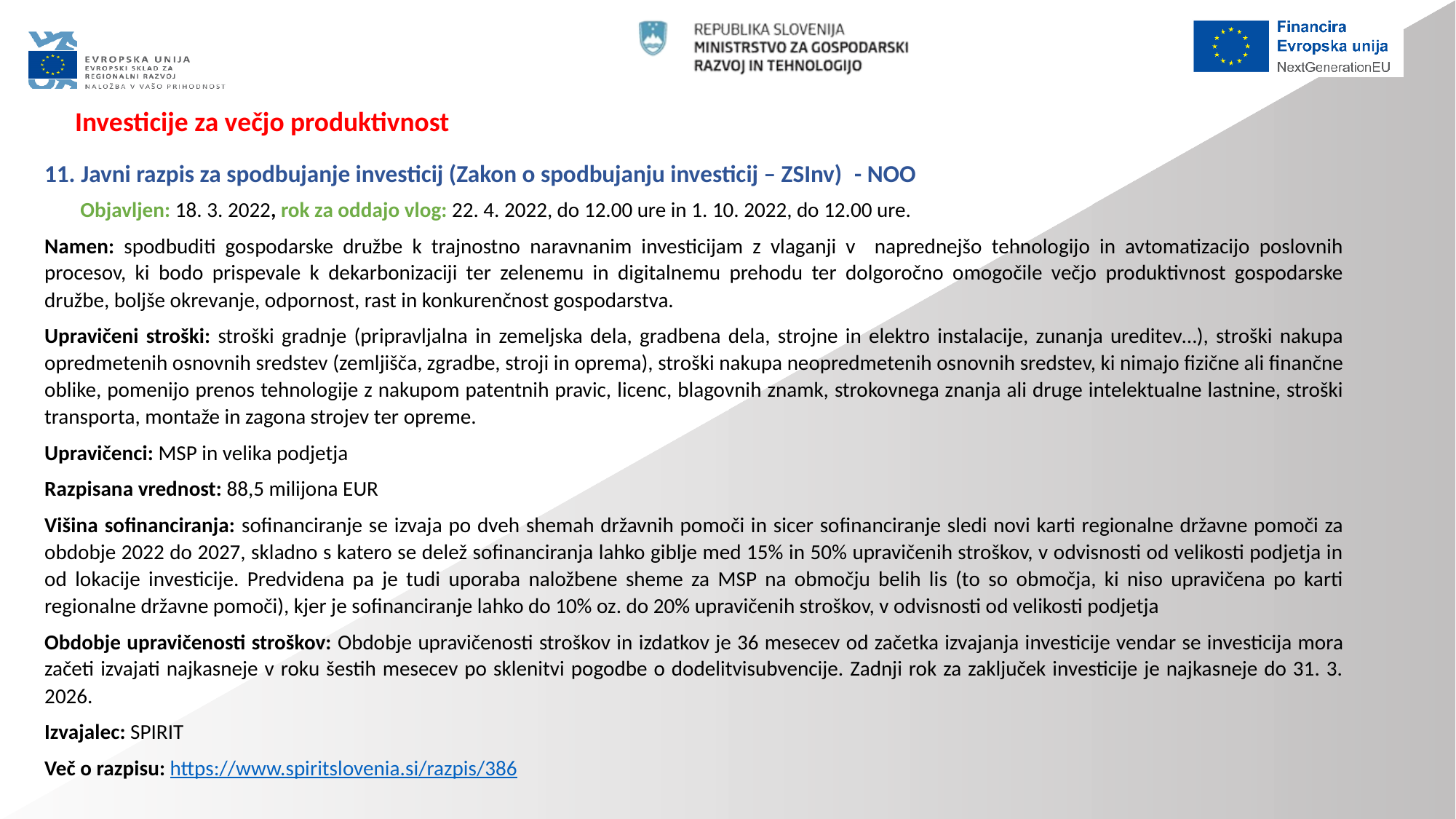

Investicije za večjo produktivnost
11. Javni razpis za spodbujanje investicij (Zakon o spodbujanju investicij – ZSInv)  - NOO
   Objavljen: 18. 3. 2022, rok za oddajo vlog: 22. 4. 2022, do 12.00 ure in 1. 10. 2022, do 12.00 ure.
Namen: spodbuditi gospodarske družbe k trajnostno naravnanim investicijam z vlaganji v  naprednejšo tehnologijo in avtomatizacijo poslovnih procesov, ki bodo prispevale k dekarbonizaciji ter zelenemu in digitalnemu prehodu ter dolgoročno omogočile večjo produktivnost gospodarske družbe, boljše okrevanje, odpornost, rast in konkurenčnost gospodarstva.
Upravičeni stroški: stroški gradnje (pripravljalna in zemeljska dela, gradbena dela, strojne in elektro instalacije, zunanja ureditev…), stroški nakupa opredmetenih osnovnih sredstev (zemljišča, zgradbe, stroji in oprema), stroški nakupa neopredmetenih osnovnih sredstev, ki nimajo fizične ali finančne oblike, pomenijo prenos tehnologije z nakupom patentnih pravic, licenc, blagovnih znamk, strokovnega znanja ali druge intelektualne lastnine, stroški transporta, montaže in zagona strojev ter opreme.
Upravičenci: MSP in velika podjetja
Razpisana vrednost: 88,5 milijona EUR
Višina sofinanciranja: sofinanciranje se izvaja po dveh shemah državnih pomoči in sicer sofinanciranje sledi novi karti regionalne državne pomoči za obdobje 2022 do 2027, skladno s katero se delež sofinanciranja lahko giblje med 15% in 50% upravičenih stroškov, v odvisnosti od velikosti podjetja in od lokacije investicije. Predvidena pa je tudi uporaba naložbene sheme za MSP na območju belih lis (to so območja, ki niso upravičena po karti regionalne državne pomoči), kjer je sofinanciranje lahko do 10% oz. do 20% upravičenih stroškov, v odvisnosti od velikosti podjetja
Obdobje upravičenosti stroškov: Obdobje upravičenosti stroškov in izdatkov je 36 mesecev od začetka izvajanja investicije vendar se investicija mora začeti izvajati najkasneje v roku šestih mesecev po sklenitvi pogodbe o dodelitvisubvencije. Zadnji rok za zaključek investicije je najkasneje do 31. 3. 2026.
Izvajalec: SPIRIT
Več o razpisu: https://www.spiritslovenia.si/razpis/386